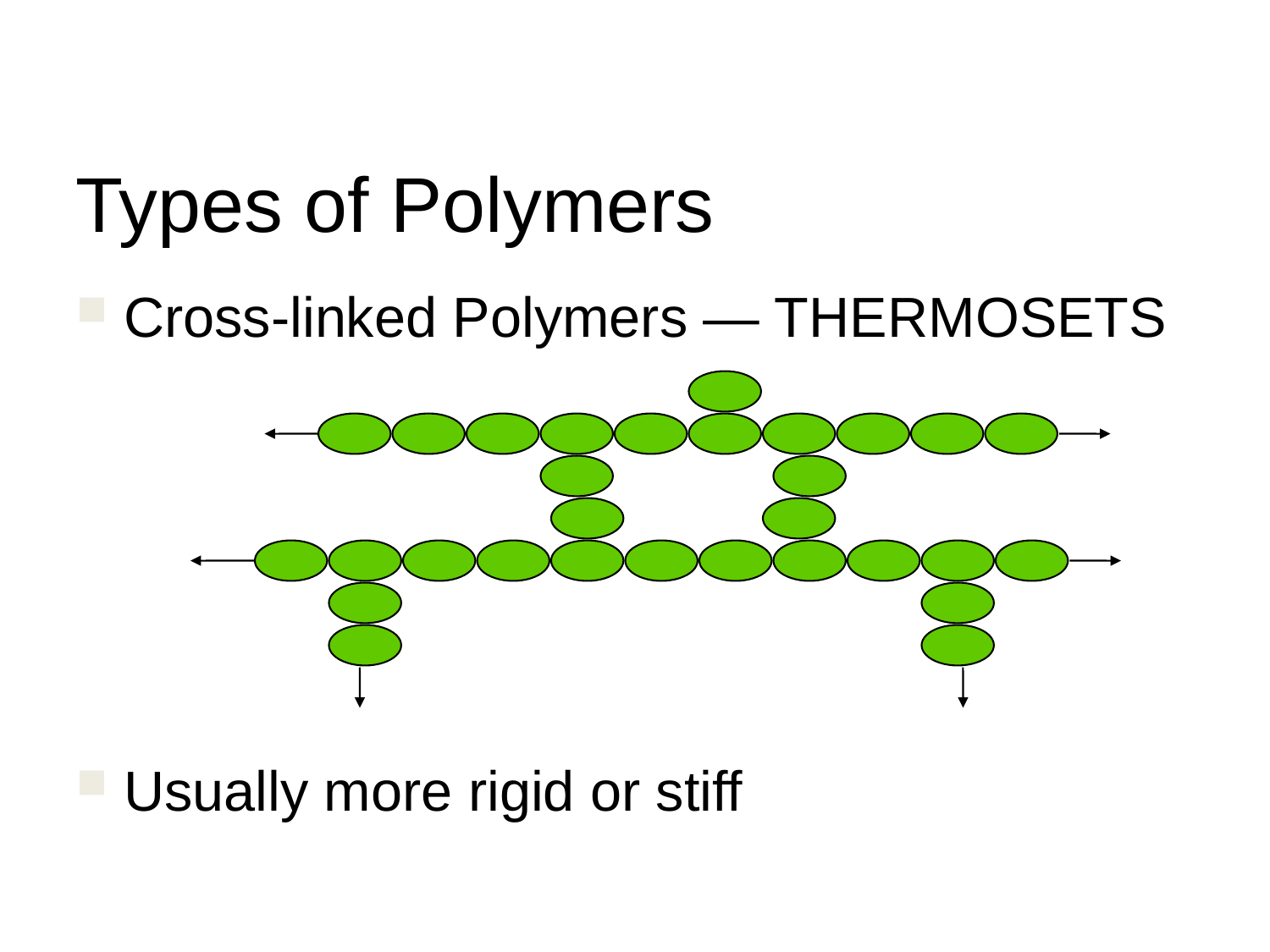

Types of Polymers
Cross-linked Polymers — THERMOSETS

Usually more rigid or stiff